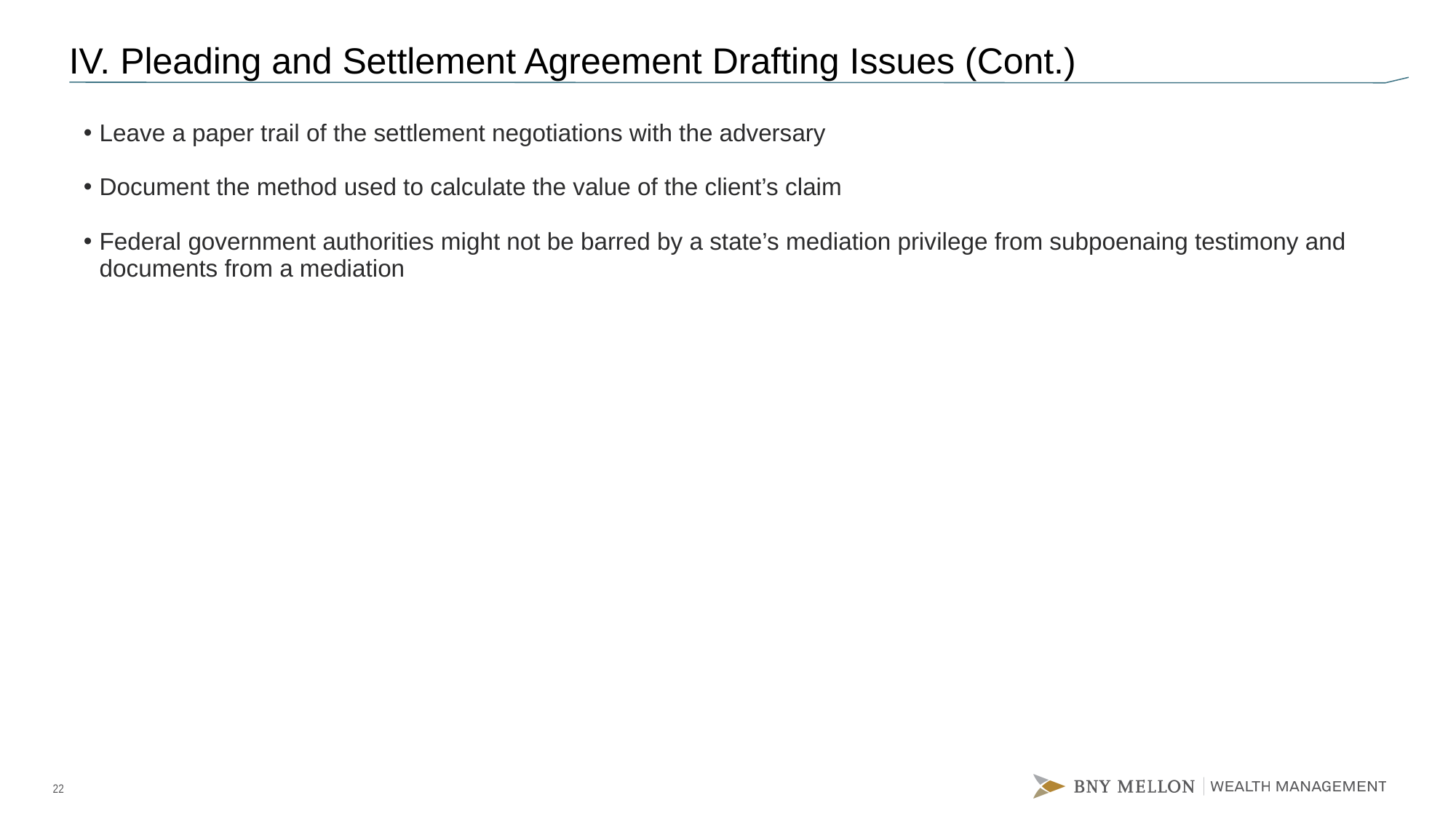

# IV. Pleading and Settlement Agreement Drafting Issues (Cont.)
Leave a paper trail of the settlement negotiations with the adversary
Document the method used to calculate the value of the client’s claim
Federal government authorities might not be barred by a state’s mediation privilege from subpoenaing testimony and documents from a mediation